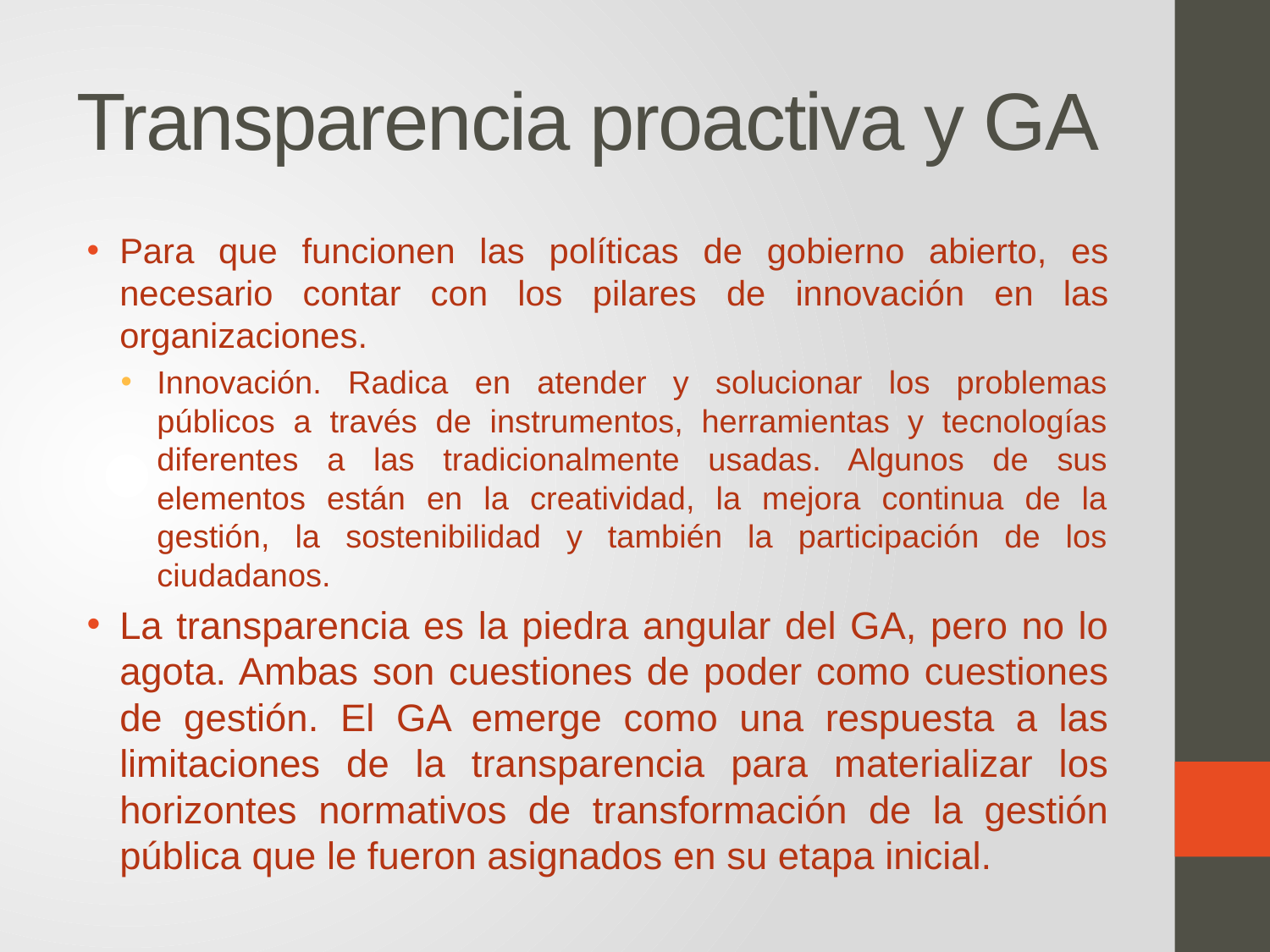

# Transparencia proactiva y GA
Para que funcionen las políticas de gobierno abierto, es necesario contar con los pilares de innovación en las organizaciones.
Innovación. Radica en atender y solucionar los problemas públicos a través de instrumentos, herramientas y tecnologías diferentes a las tradicionalmente usadas. Algunos de sus elementos están en la creatividad, la mejora continua de la gestión, la sostenibilidad y también la participación de los ciudadanos.
La transparencia es la piedra angular del GA, pero no lo agota. Ambas son cuestiones de poder como cuestiones de gestión. El GA emerge como una respuesta a las limitaciones de la transparencia para materializar los horizontes normativos de transformación de la gestión pública que le fueron asignados en su etapa inicial.